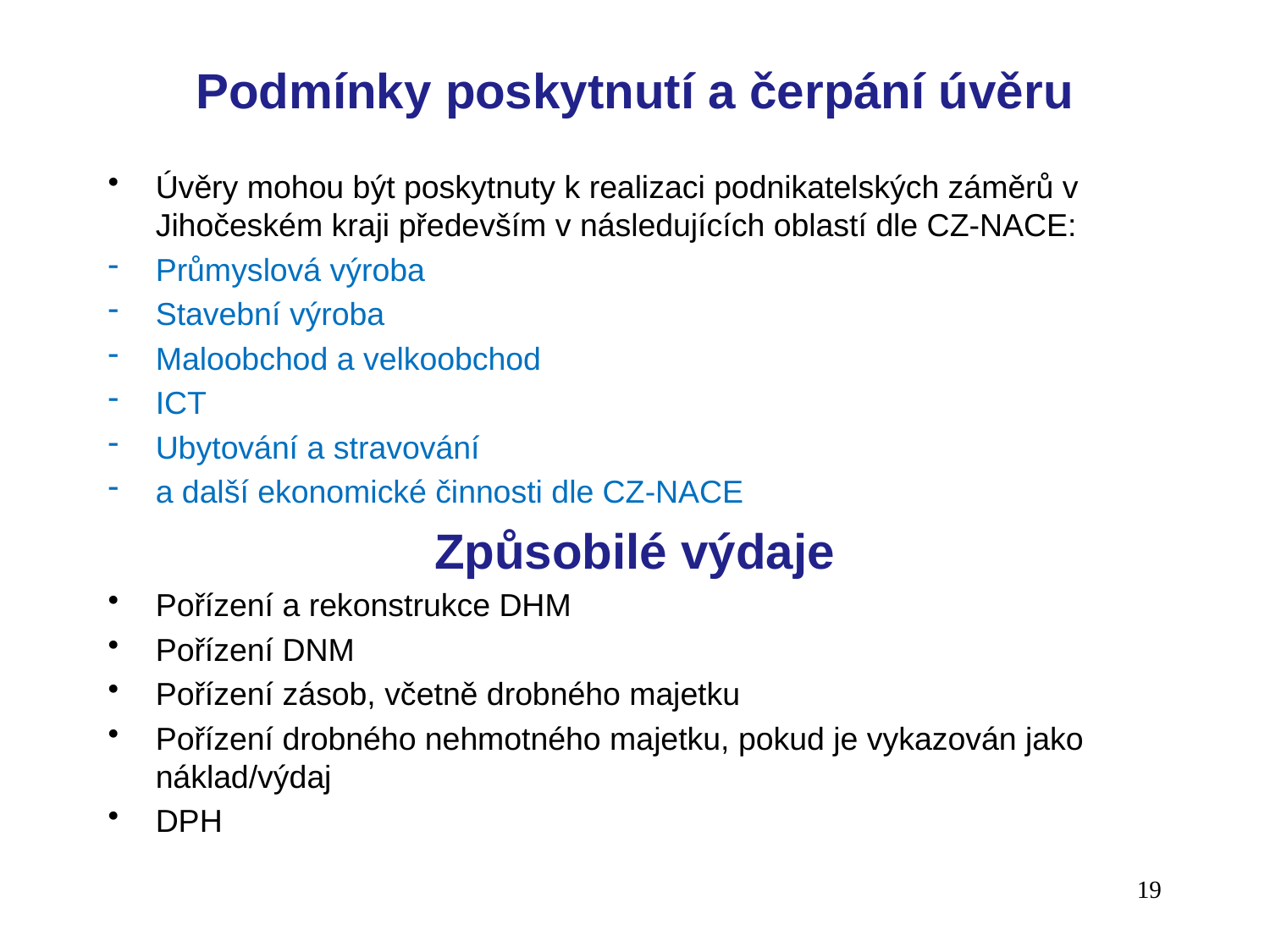

# Podmínky poskytnutí a čerpání úvěru

Úvěry mohou být poskytnuty k realizaci podnikatelských záměrů v Jihočeském kraji především v následujících oblastí dle CZ-NACE:
Průmyslová výroba
Stavební výroba
Maloobchod a velkoobchod
ICT
Ubytování a stravování
a další ekonomické činnosti dle CZ-NACE
Způsobilé výdaje
Pořízení a rekonstrukce DHM
Pořízení DNM
Pořízení zásob, včetně drobného majetku
Pořízení drobného nehmotného majetku, pokud je vykazován jako náklad/výdaj
DPH
19